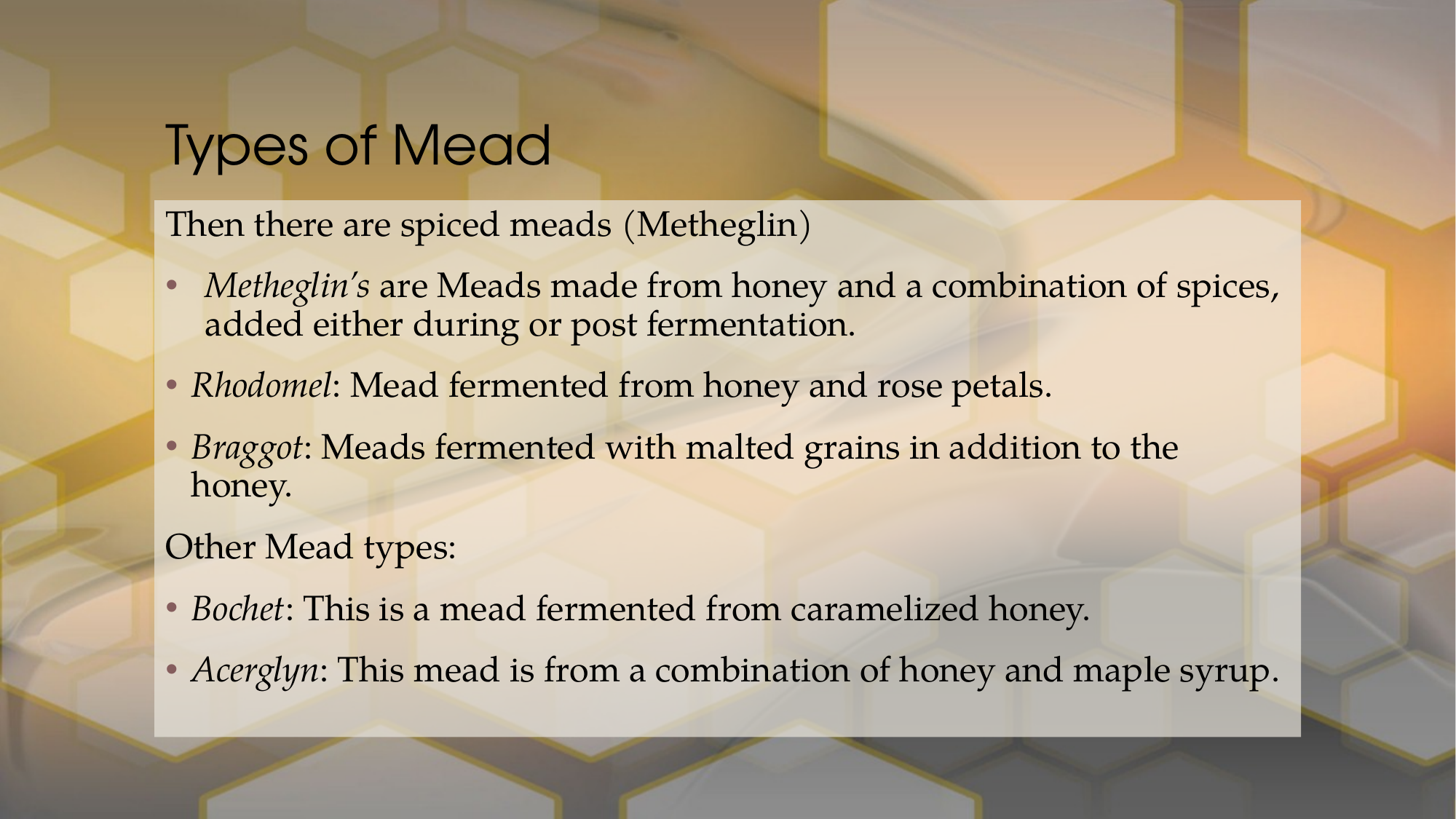

# Types of Mead
Then there are spiced meads (Metheglin)
Metheglin’s are Meads made from honey and a combination of spices, added either during or post fermentation.
Rhodomel: Mead fermented from honey and rose petals.
Braggot: Meads fermented with malted grains in addition to the honey.
Other Mead types:
Bochet: This is a mead fermented from caramelized honey.
Acerglyn: This mead is from a combination of honey and maple syrup.